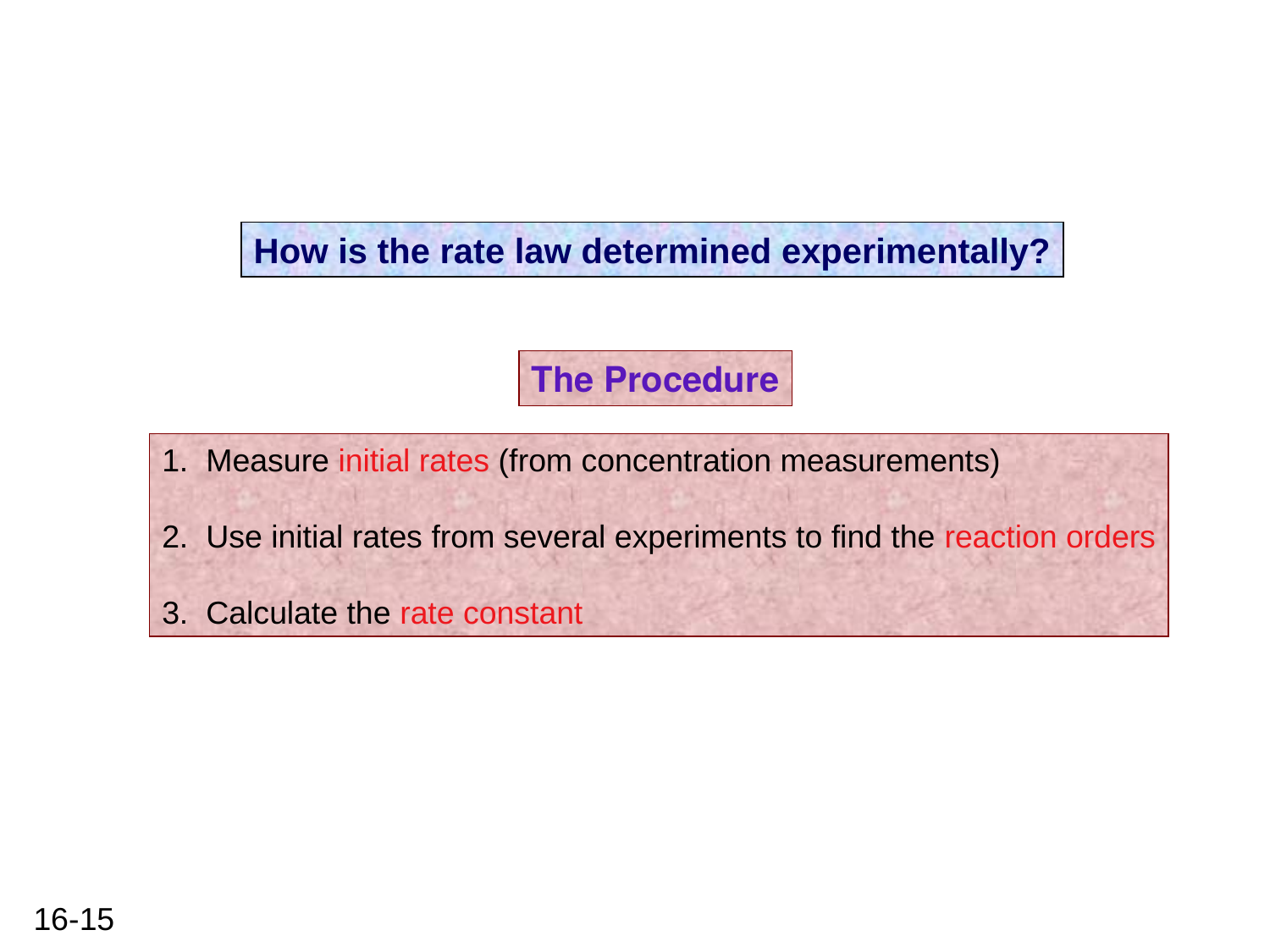

How is the rate law determined experimentally?
The Procedure
1.  Measure initial rates (from concentration measurements)

2.  Use initial rates from several experiments to find the reaction orders

3.  Calculate the rate constant